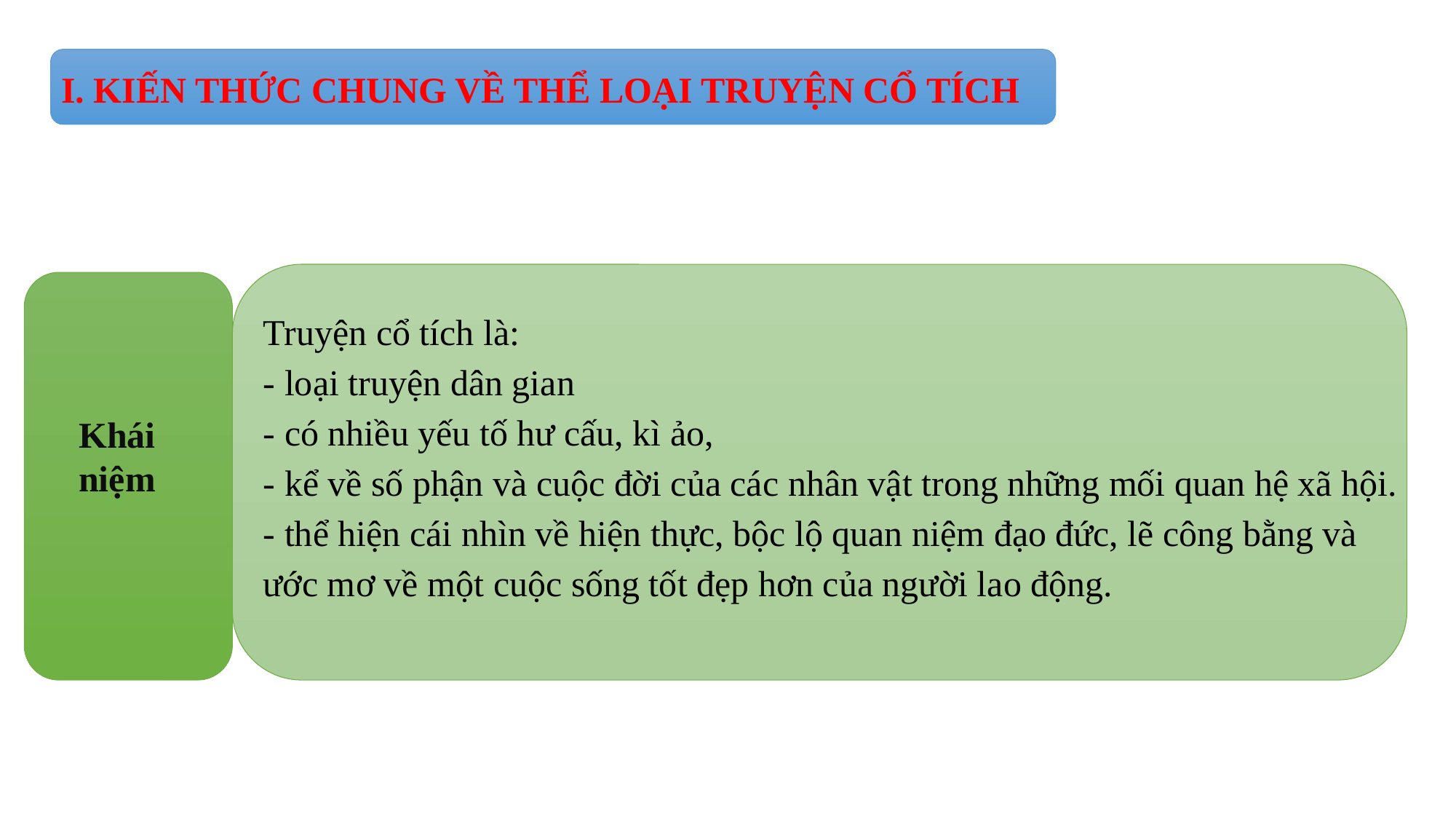

I. KIẾN THỨC CHUNG VỀ THỂ LOẠI TRUYỆN CỔ TÍCH

Truyện cổ tích là:
- loại truyện dân gian
- có nhiều yếu tố hư cấu, kì ảo,
- kể về số phận và cuộc đời của các nhân vật trong những mối quan hệ xã hội.
- thể hiện cái nhìn về hiện thực, bộc lộ quan niệm đạo đức, lẽ công bằng và ước mơ về một cuộc sống tốt đẹp hơn của người lao động.
 Khái niệm